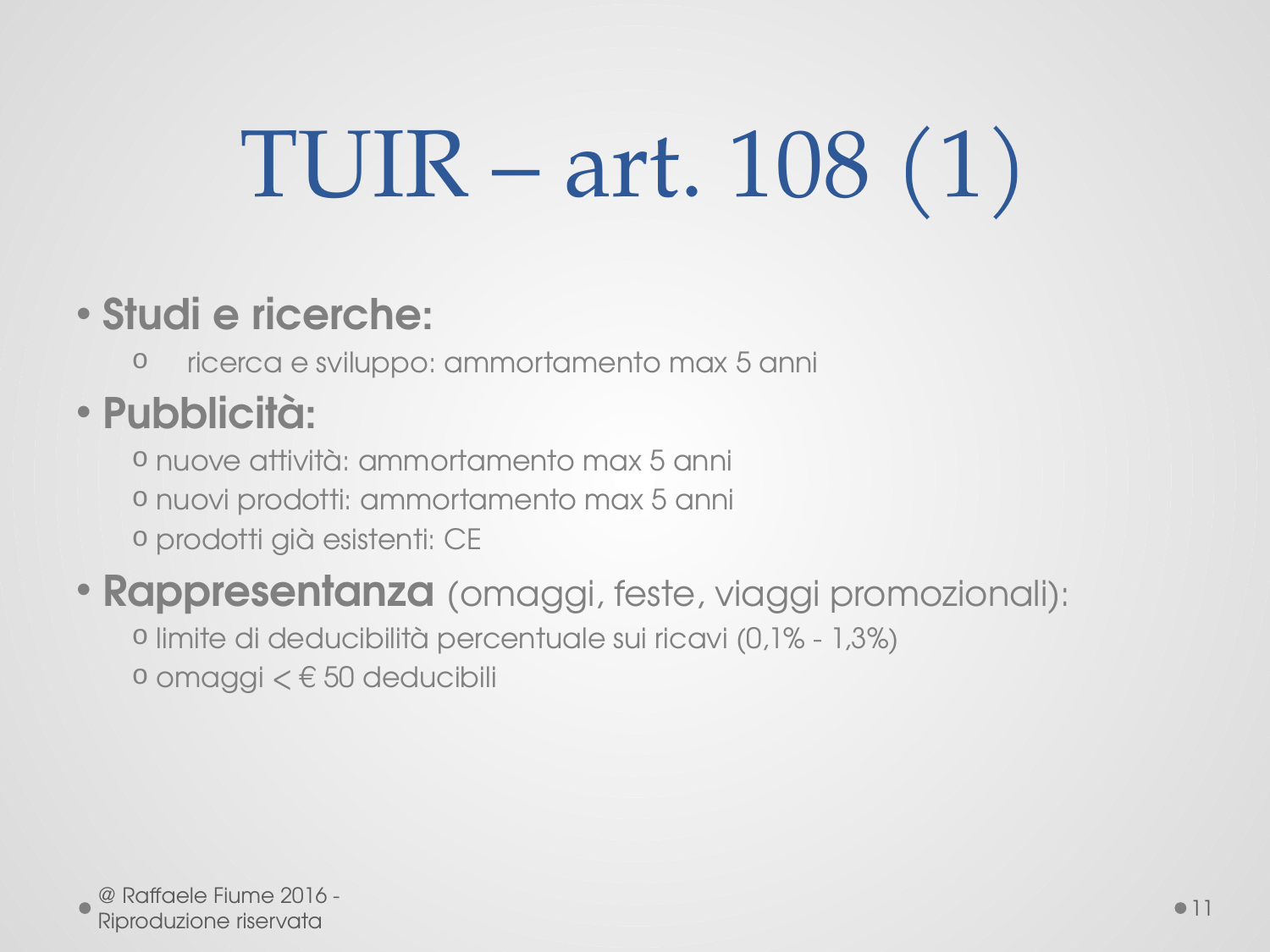

# TUIR – art. 108 (1)

 Studi e ricerche:
  ricerca e sviluppo: ammortamento max 5 anni
 Pubblicità:
 nuove attività: ammortamento max 5 anni
 nuovi prodotti: ammortamento max 5 anni
 prodotti già esistenti: CE
 Rappresentanza (omaggi, feste, viaggi promozionali):
 limite di deducibilità percentuale sui ricavi (0,1% - 1,3%)
 omaggi < € 50 deducibili

@ Raffaele Fiume 2016 - Riproduzione riservata
11